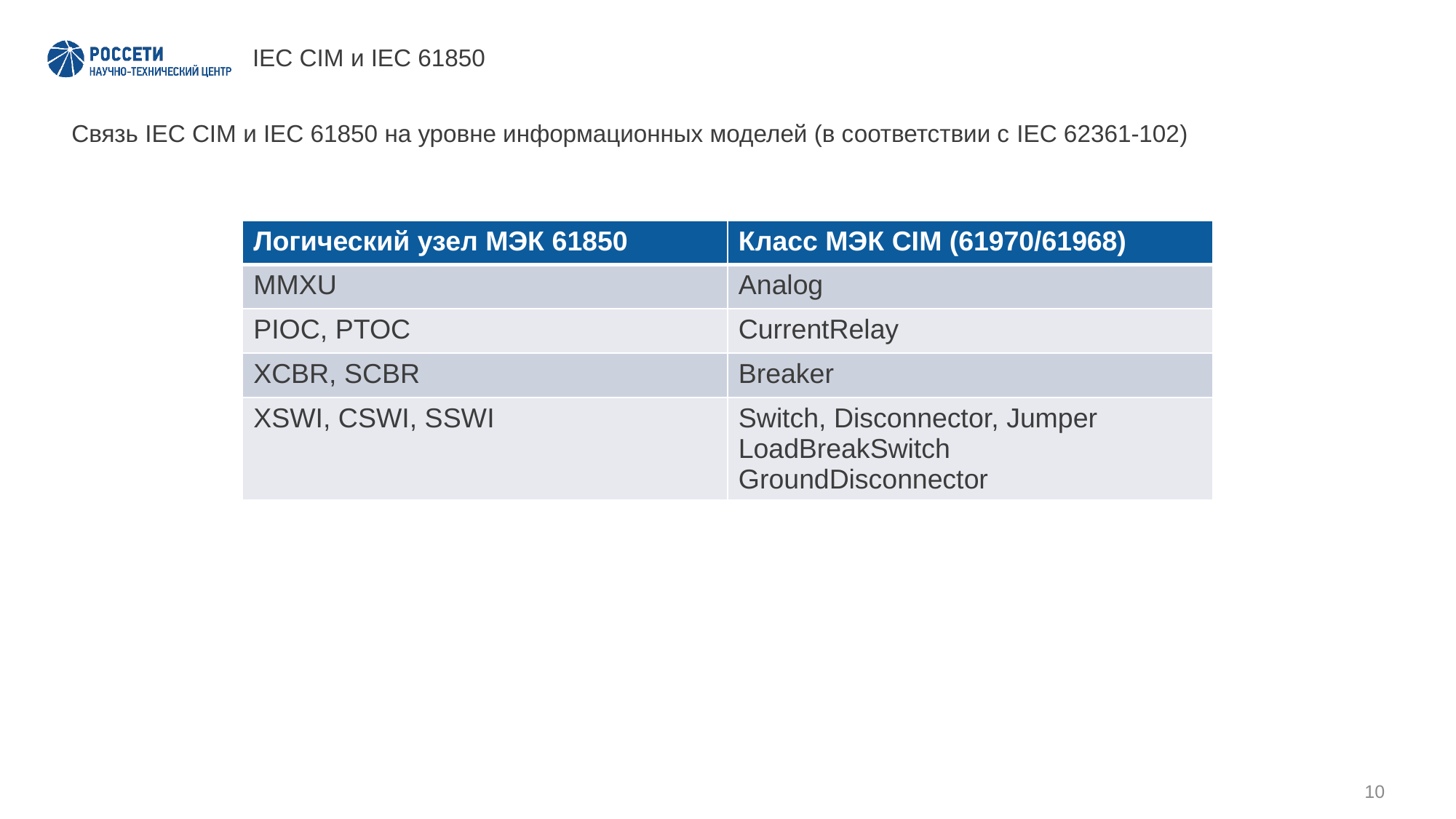

# IEC CIM и IEC 61850
Связь IEC CIM и IEC 61850 на уровне информационных моделей (в соответствии с IEC 62361-102)
| Логический узел МЭК 61850 | Класс МЭК CIM (61970/61968) |
| --- | --- |
| MMXU | Analog |
| PIOC, PTOC | CurrentRelay |
| XCBR, SCBR | Breaker |
| XSWI, CSWI, SSWI | Switch, Disconnector, Jumper LoadBreakSwitch GroundDisconnector |